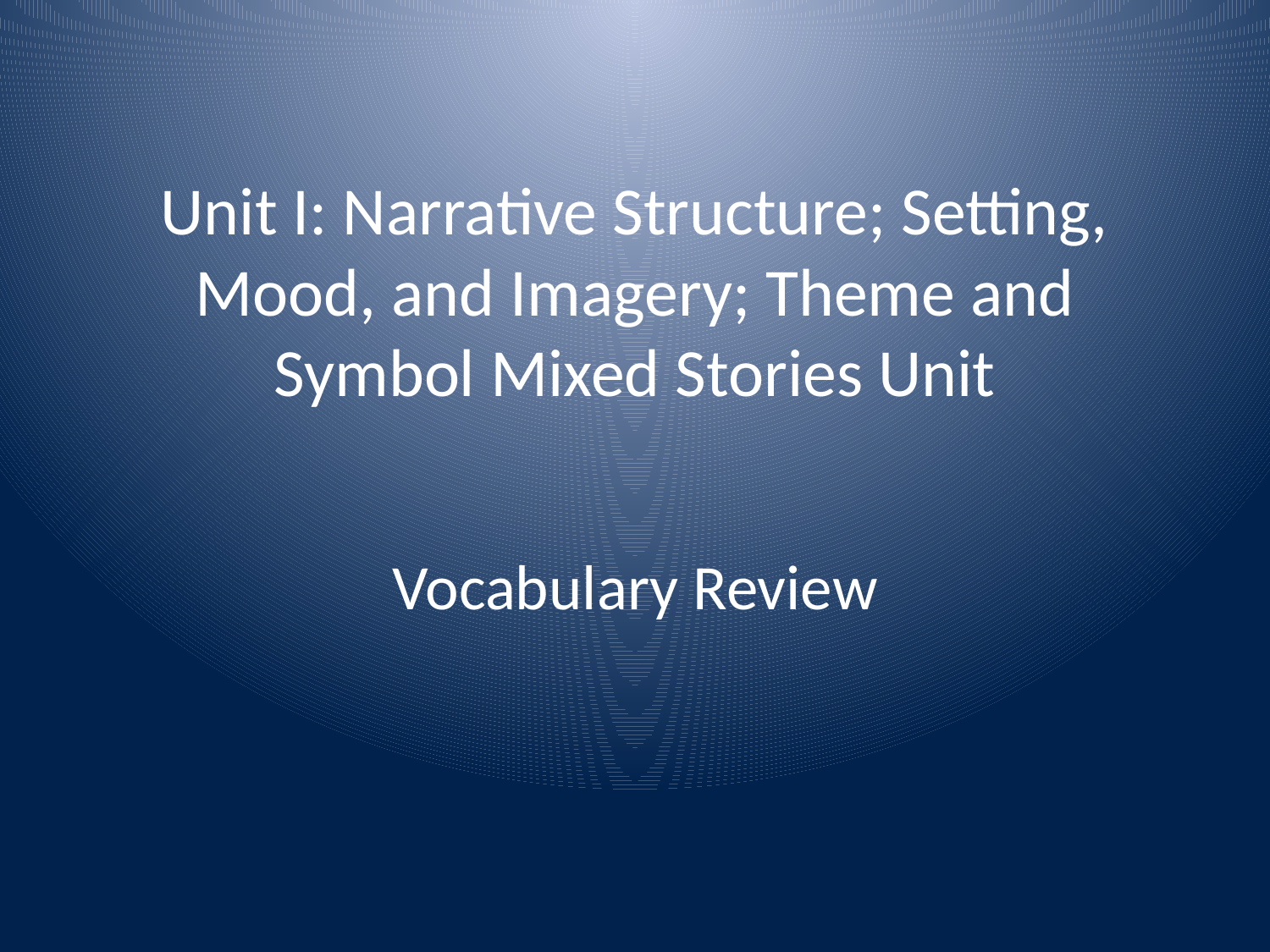

# Unit I: Narrative Structure; Setting, Mood, and Imagery; Theme and Symbol Mixed Stories Unit
Vocabulary Review